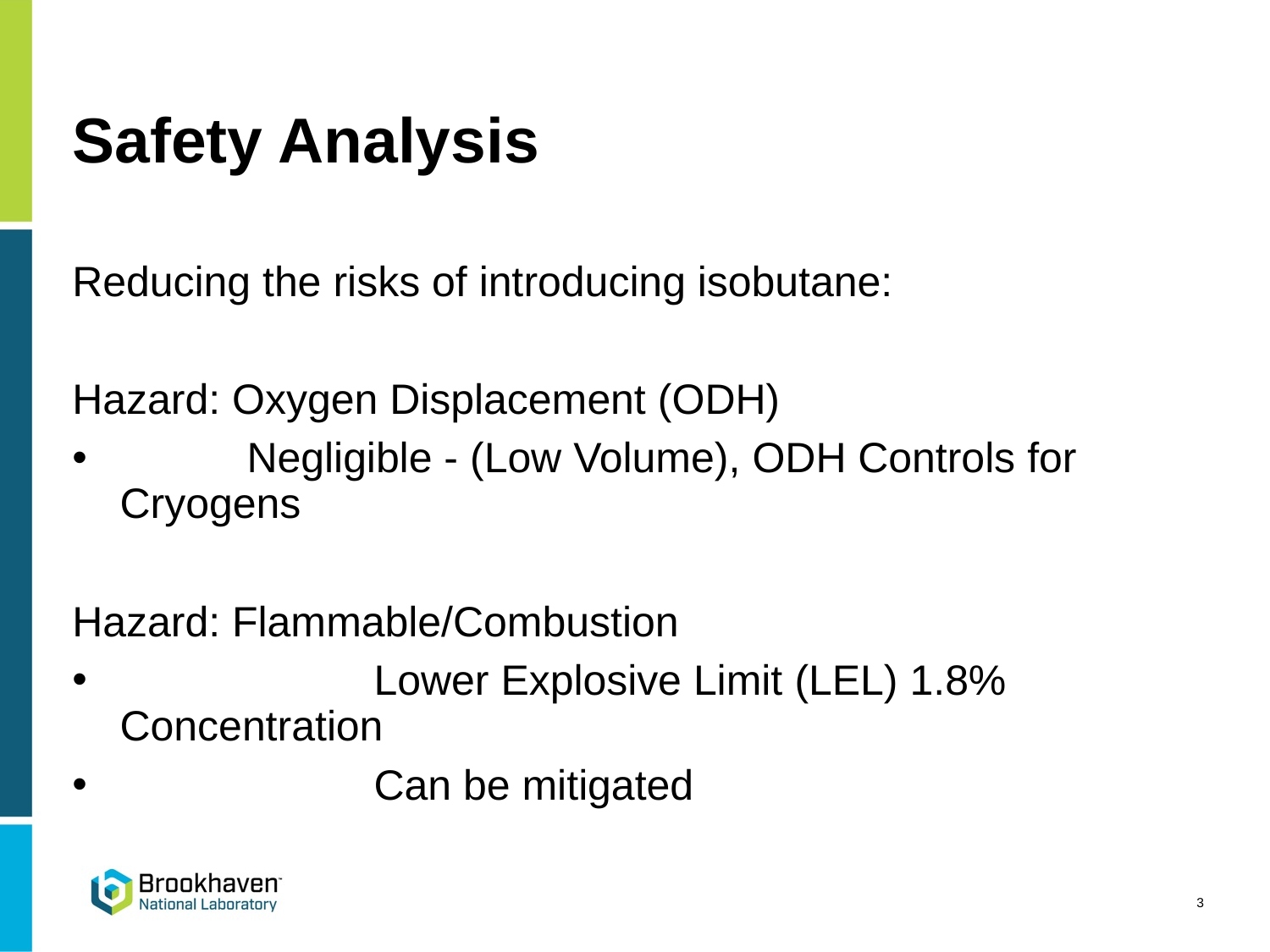

# Safety Analysis
Reducing the risks of introducing isobutane:

Hazard: Oxygen Displacement (ODH)
	Negligible - (Low Volume), ODH Controls for Cryogens

Hazard: Flammable/Combustion
		Lower Explosive Limit (LEL) 1.8% Concentration
		Can be mitigated

3